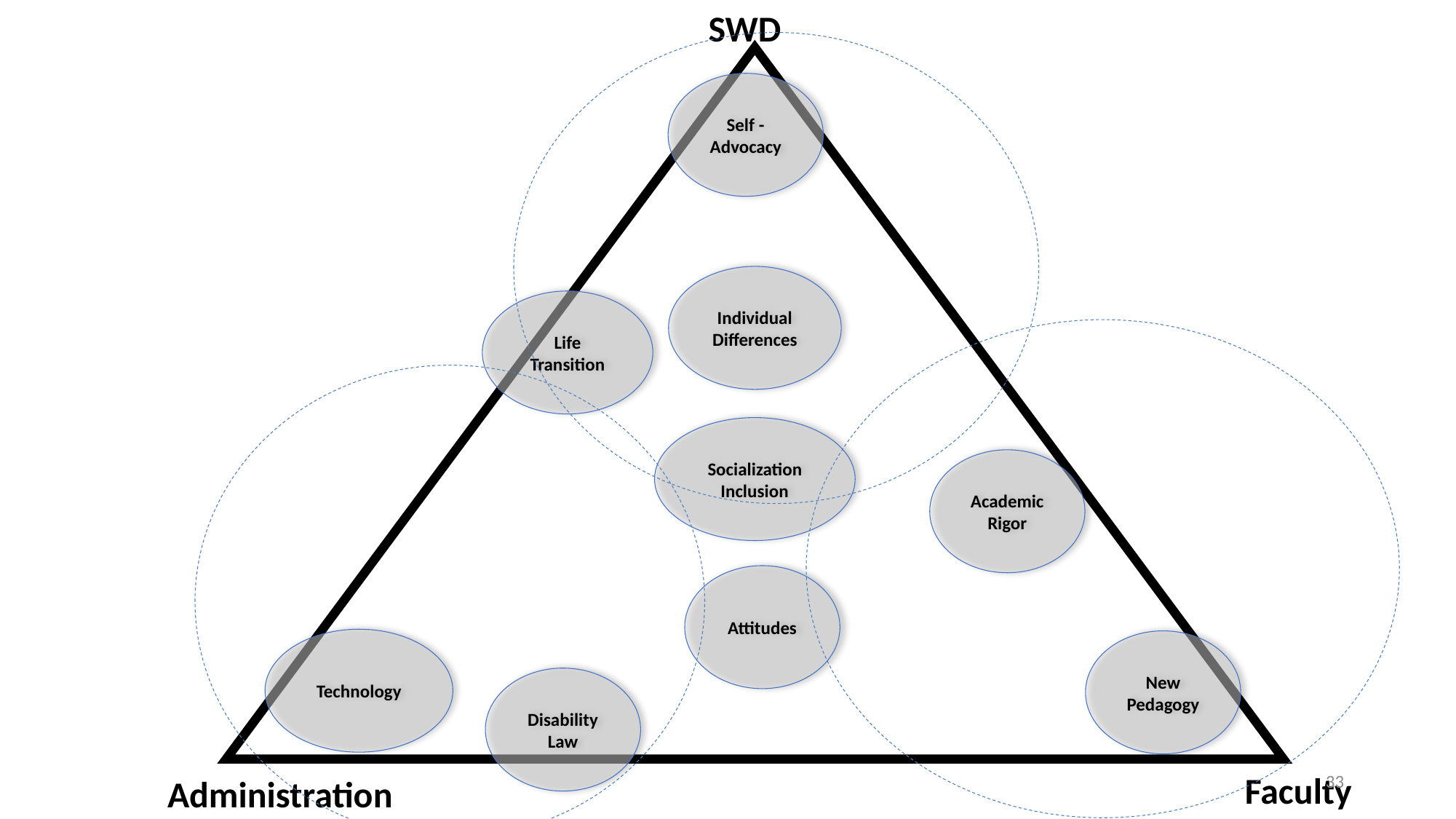

SWD

Self - Advocacy
Individual Differences
Life Transition

Socialization Inclusion
Academic Rigor
Attitudes
Technology
New Pedagogy
Disability Law
33
Faculty
Administration